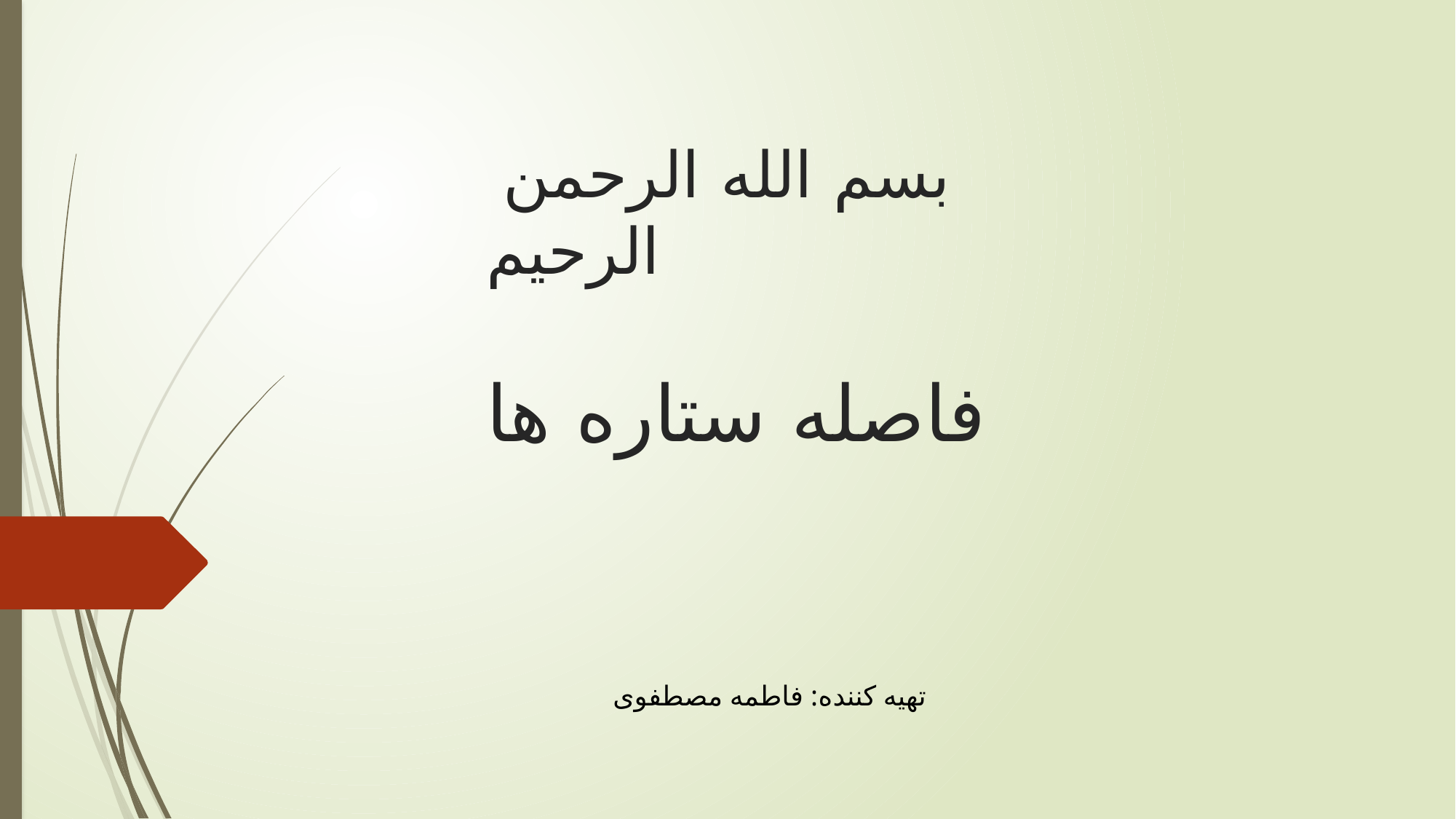

# بسم الله الرحمن الرحیم فاصله ستاره ها

تهیه کننده: فاطمه مصطفوی